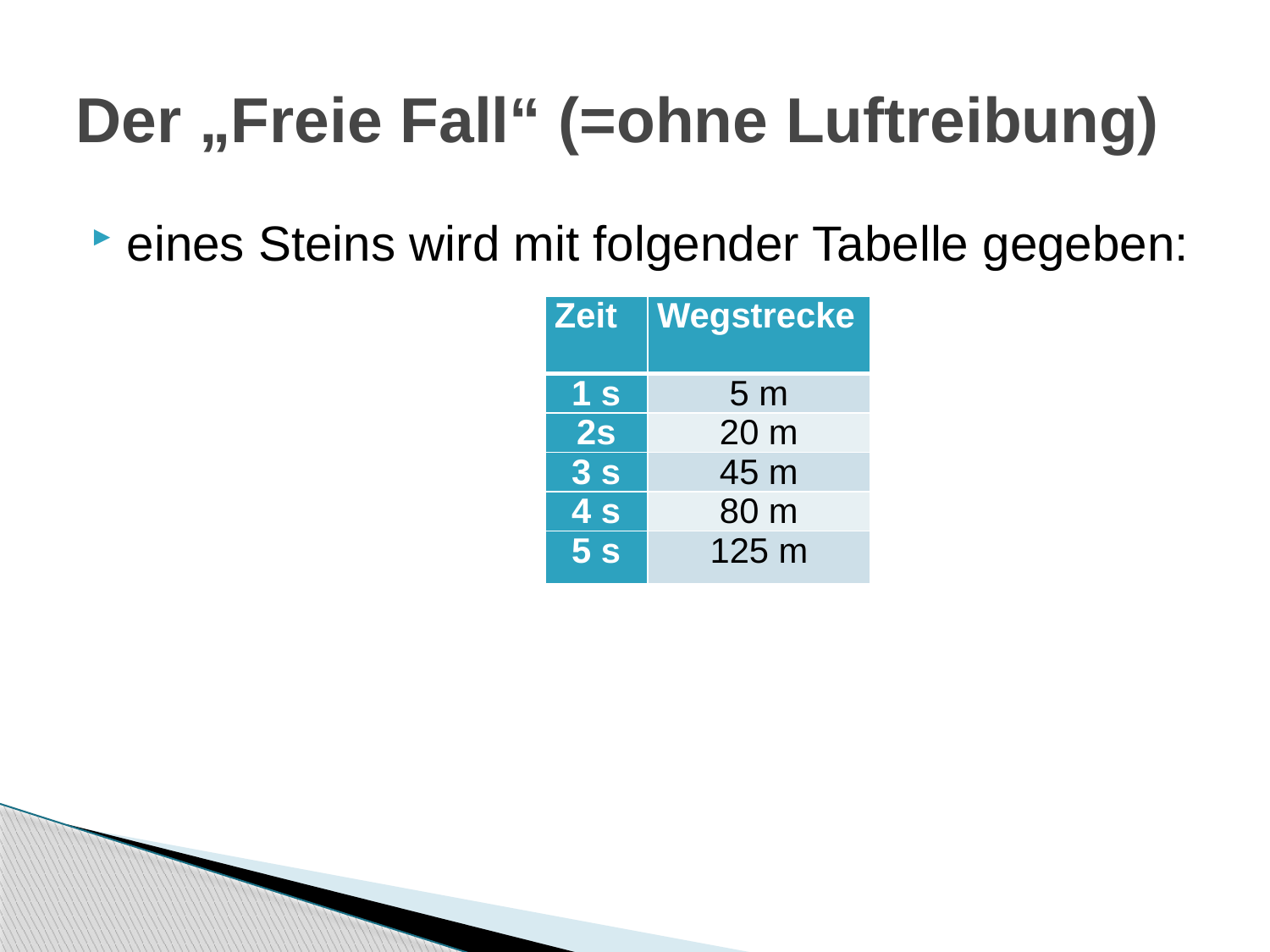

# Der „Freie Fall“ (=ohne Luftreibung)
eines Steins wird mit folgender Tabelle gegeben:

| Zeit | Wegstrecke |
| --- | --- |
| 1 s | 5 m |
| 2s | 20 m |
| 3 s | 45 m |
| 4 s | 80 m |
| 5 s | 125 m |